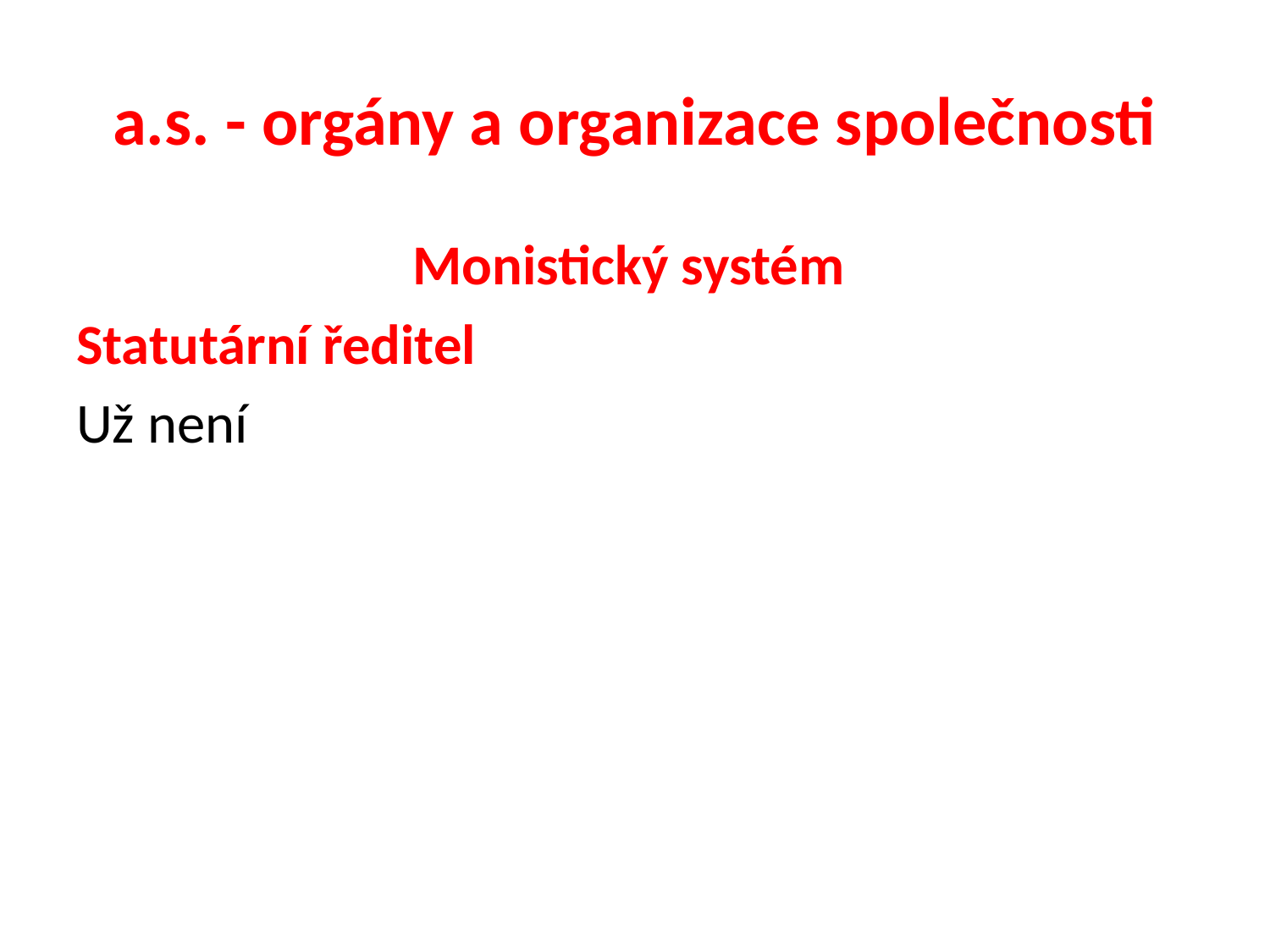

# a.s. - orgány a organizace společnosti
Monistický systém
Statutární ředitel
Už není